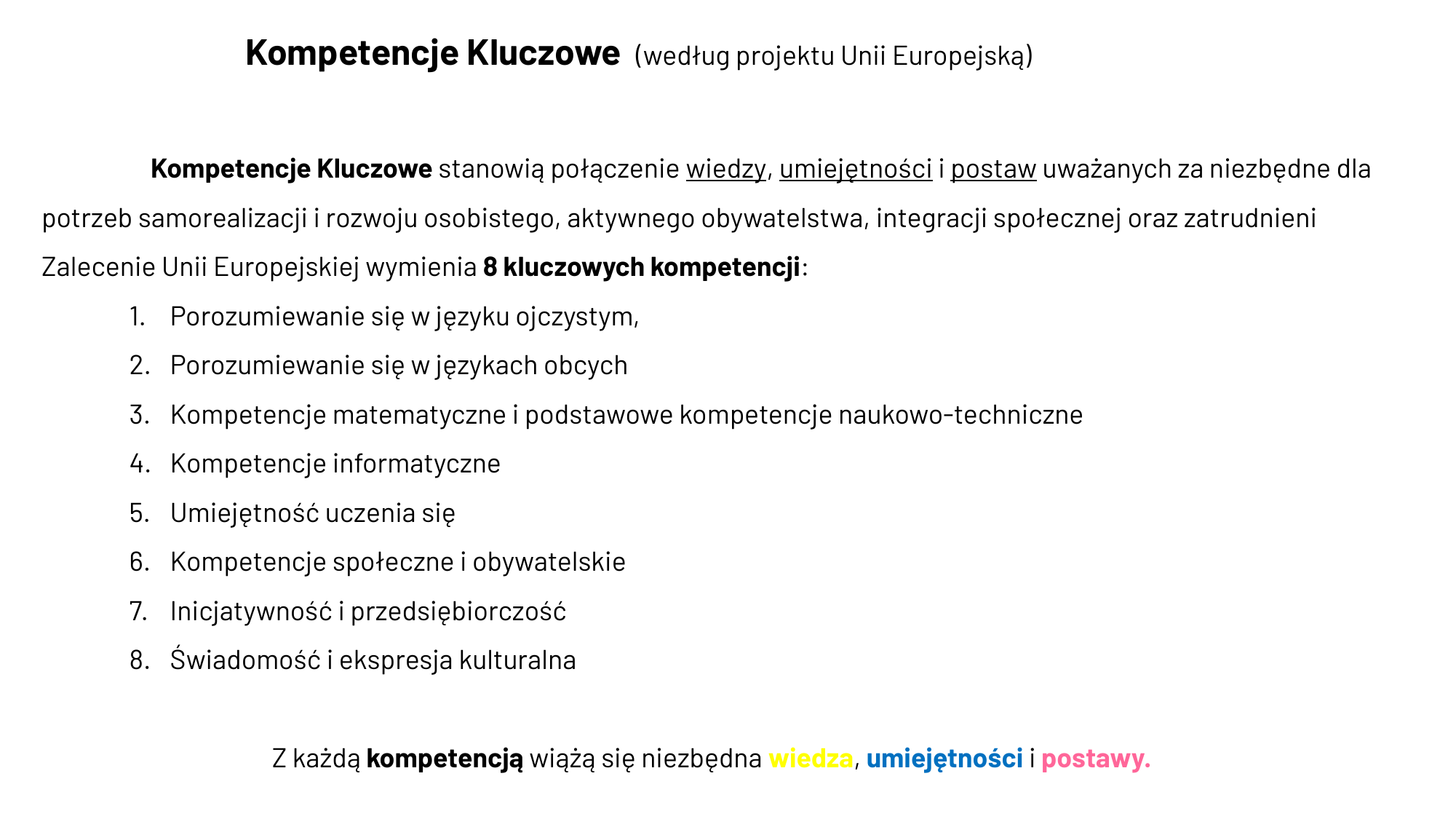

Kompetencje Kluczowe  (według projektu Unii Europejską)

	Kompetencje Kluczowe stanowią połączenie wiedzy, umiejętności i postaw uważanych za niezbędne dla potrzeb samorealizacji i rozwoju osobistego, aktywnego obywatelstwa, integracji społecznej oraz zatrudnieni
Zalecenie Unii Europejskiej wymienia 8 kluczowych kompetencji:
Porozumiewanie się w języku ojczystym,
Porozumiewanie się w językach obcych
Kompetencje matematyczne i podstawowe kompetencje naukowo-techniczne
Kompetencje informatyczne
Umiejętność uczenia się
Kompetencje społeczne i obywatelskie
Inicjatywność i przedsiębiorczość
Świadomość i ekspresja kulturalna

Z każdą kompetencją wiążą się niezbędna wiedza, umiejętności i postawy.